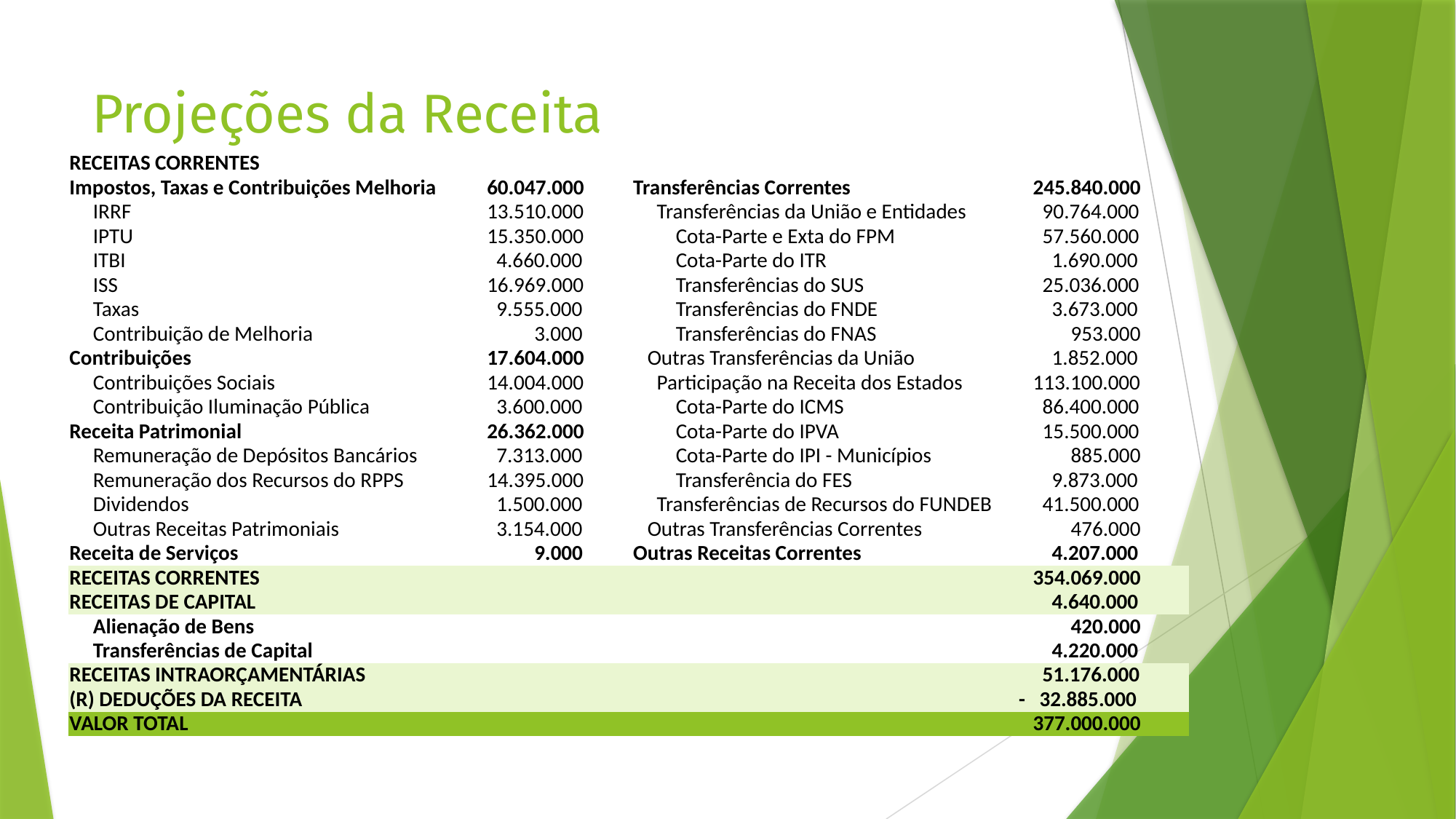

# Projeções da Receita
| RECEITAS CORRENTES |  |  |  |  |
| --- | --- | --- | --- | --- |
| Impostos, Taxas e Contribuições Melhoria | 60.047.000 |  | Transferências Correntes | 245.840.000 |
| IRRF | 13.510.000 |  | Transferências da União e Entidades | 90.764.000 |
| IPTU | 15.350.000 |  | Cota-Parte e Exta do FPM | 57.560.000 |
| ITBI | 4.660.000 |  | Cota-Parte do ITR | 1.690.000 |
| ISS | 16.969.000 |  | Transferências do SUS | 25.036.000 |
| Taxas | 9.555.000 |  | Transferências do FNDE | 3.673.000 |
| Contribuição de Melhoria | 3.000 |  | Transferências do FNAS | 953.000 |
| Contribuições | 17.604.000 |  | Outras Transferências da União | 1.852.000 |
| Contribuições Sociais | 14.004.000 |  | Participação na Receita dos Estados | 113.100.000 |
| Contribuição Iluminação Pública | 3.600.000 |  | Cota-Parte do ICMS | 86.400.000 |
| Receita Patrimonial | 26.362.000 |  | Cota-Parte do IPVA | 15.500.000 |
| Remuneração de Depósitos Bancários | 7.313.000 |  | Cota-Parte do IPI - Municípios | 885.000 |
| Remuneração dos Recursos do RPPS | 14.395.000 |  | Transferência do FES | 9.873.000 |
| Dividendos | 1.500.000 |  | Transferências de Recursos do FUNDEB | 41.500.000 |
| Outras Receitas Patrimoniais | 3.154.000 |  | Outras Transferências Correntes | 476.000 |
| Receita de Serviços | 9.000 |  | Outras Receitas Correntes | 4.207.000 |
| RECEITAS CORRENTES |  |  |  | 354.069.000 |
| RECEITAS DE CAPITAL |  |  |  | 4.640.000 |
| Alienação de Bens |  |  |  | 420.000 |
| Transferências de Capital |  |  |  | 4.220.000 |
| RECEITAS INTRAORÇAMENTÁRIAS |  |  |  | 51.176.000 |
| (R) DEDUÇÕES DA RECEITA |  |  |  | - 32.885.000 |
| VALOR TOTAL |  |  |  | 377.000.000 |